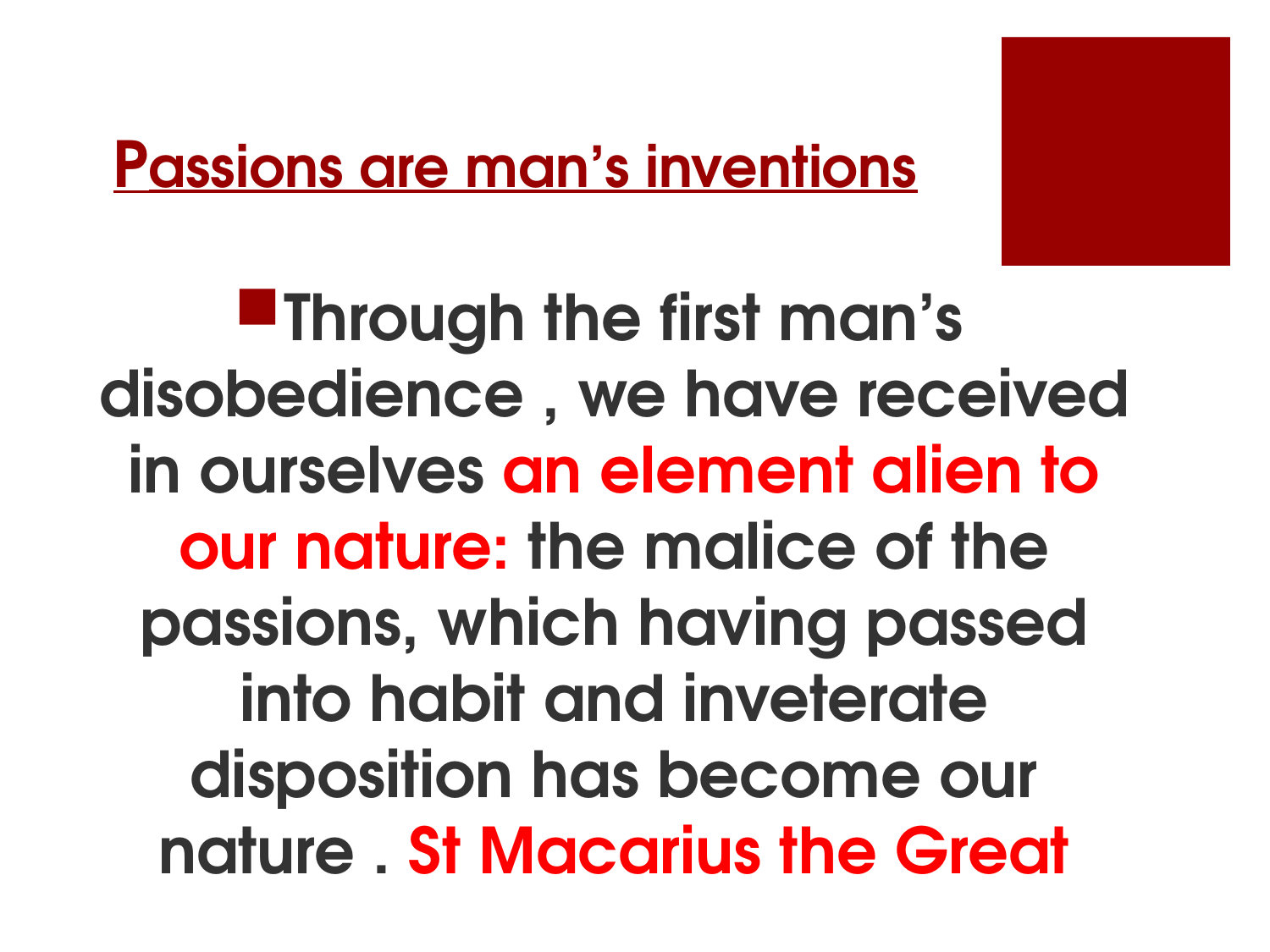

# Passions are man’s inventions
Through the first man’s disobedience , we have received in ourselves an element alien to our nature: the malice of the passions, which having passed into habit and inveterate disposition has become our nature . St Macarius the Great